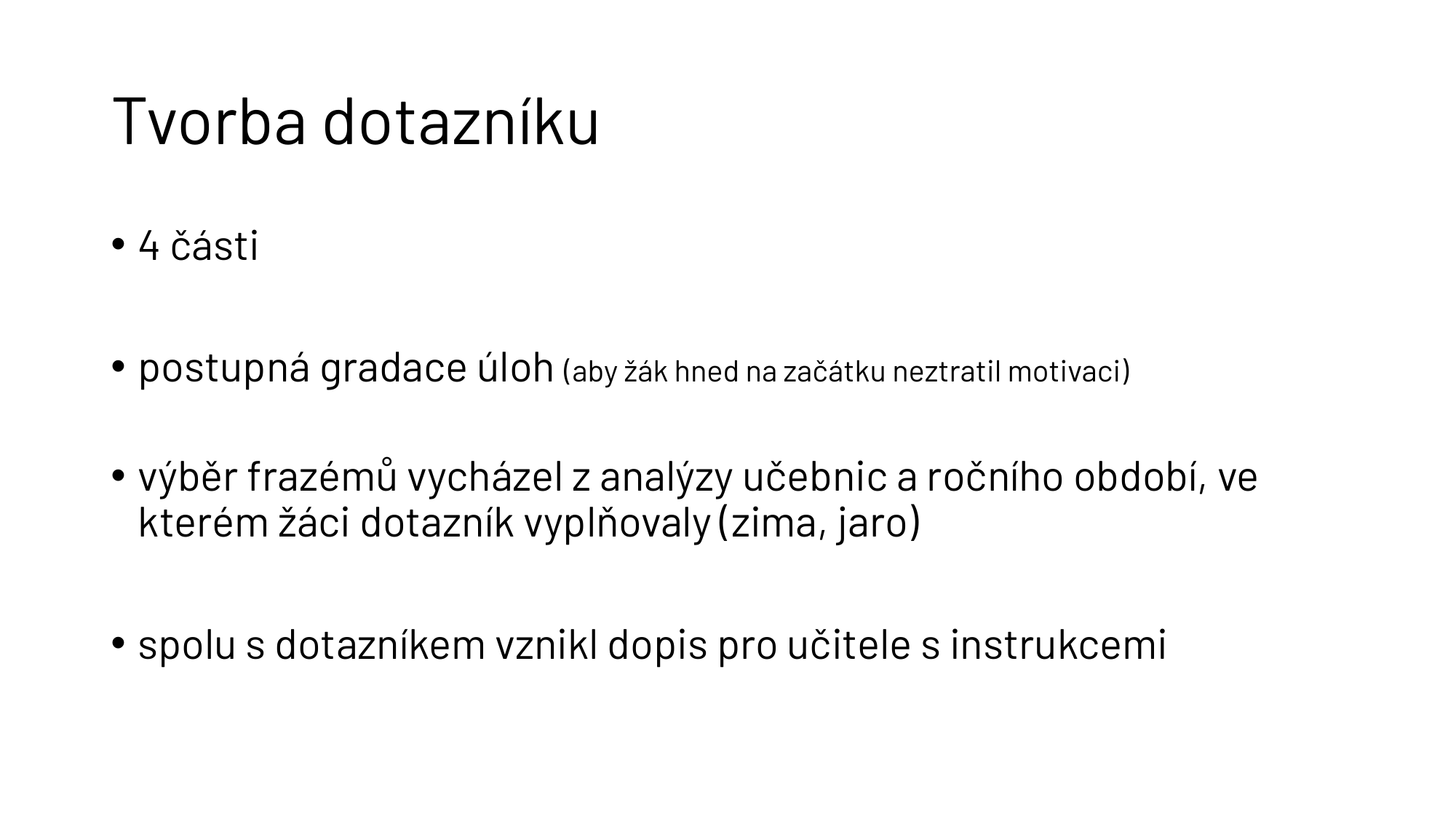

# Tvorba dotazníku
4 části

postupná gradace úloh (aby žák hned na začátku neztratil motivaci)

výběr frazémů vycházel z analýzy učebnic a ročního období, ve kterém žáci dotazník vyplňovaly (zima, jaro)

spolu s dotazníkem vznikl dopis pro učitele s instrukcemi